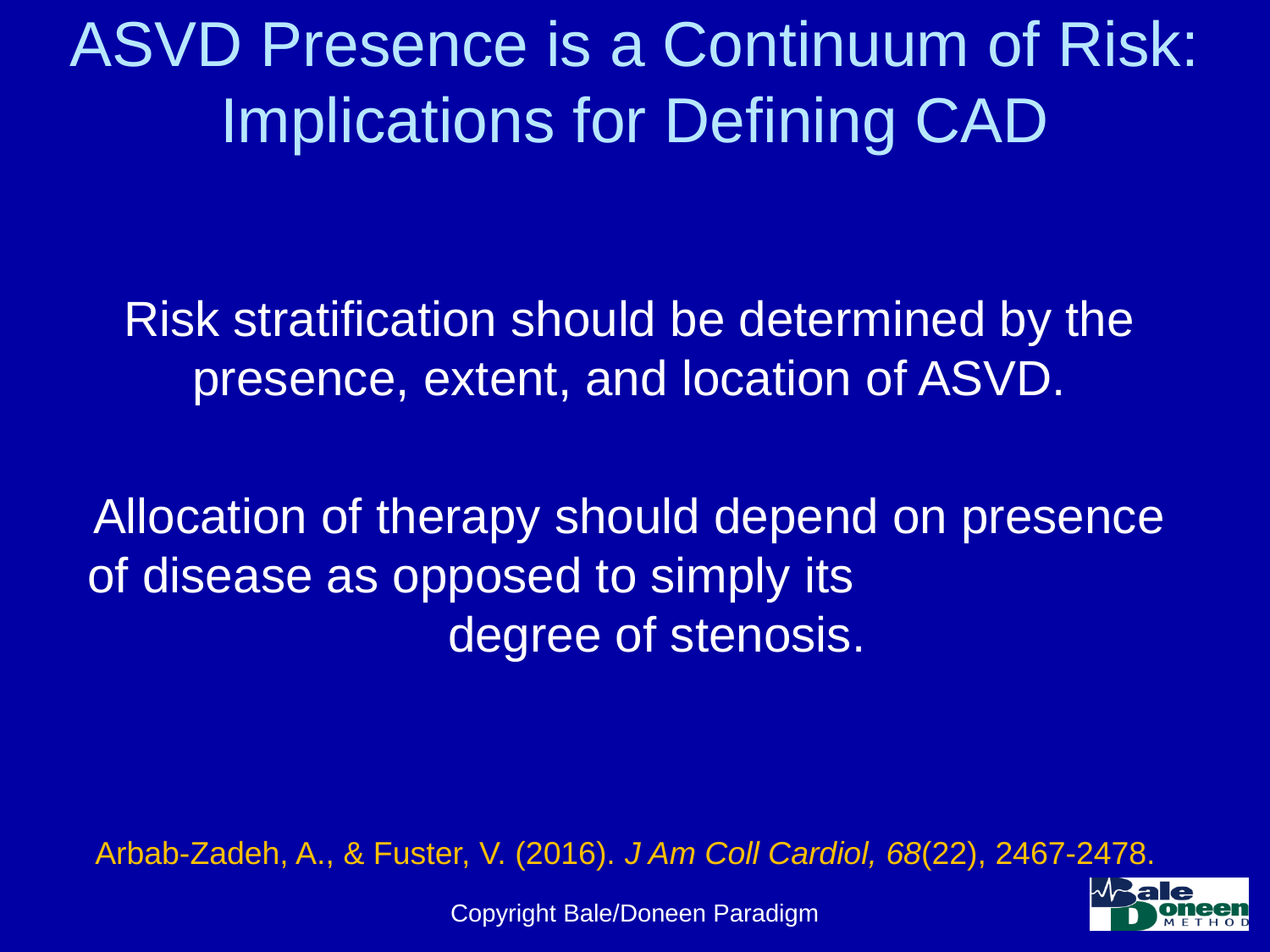

# ASVD Presence is a Continuum of Risk: Implications for Defining CAD

Risk stratification should be determined by the presence, extent, and location of ASVD.

Allocation of therapy should depend on presence of disease as opposed to simply its                            degree of stenosis.

Arbab-Zadeh, A., & Fuster, V. (2016). J Am Coll Cardiol, 68(22), 2467-2478.
Copyright Bale/Doneen Paradigm